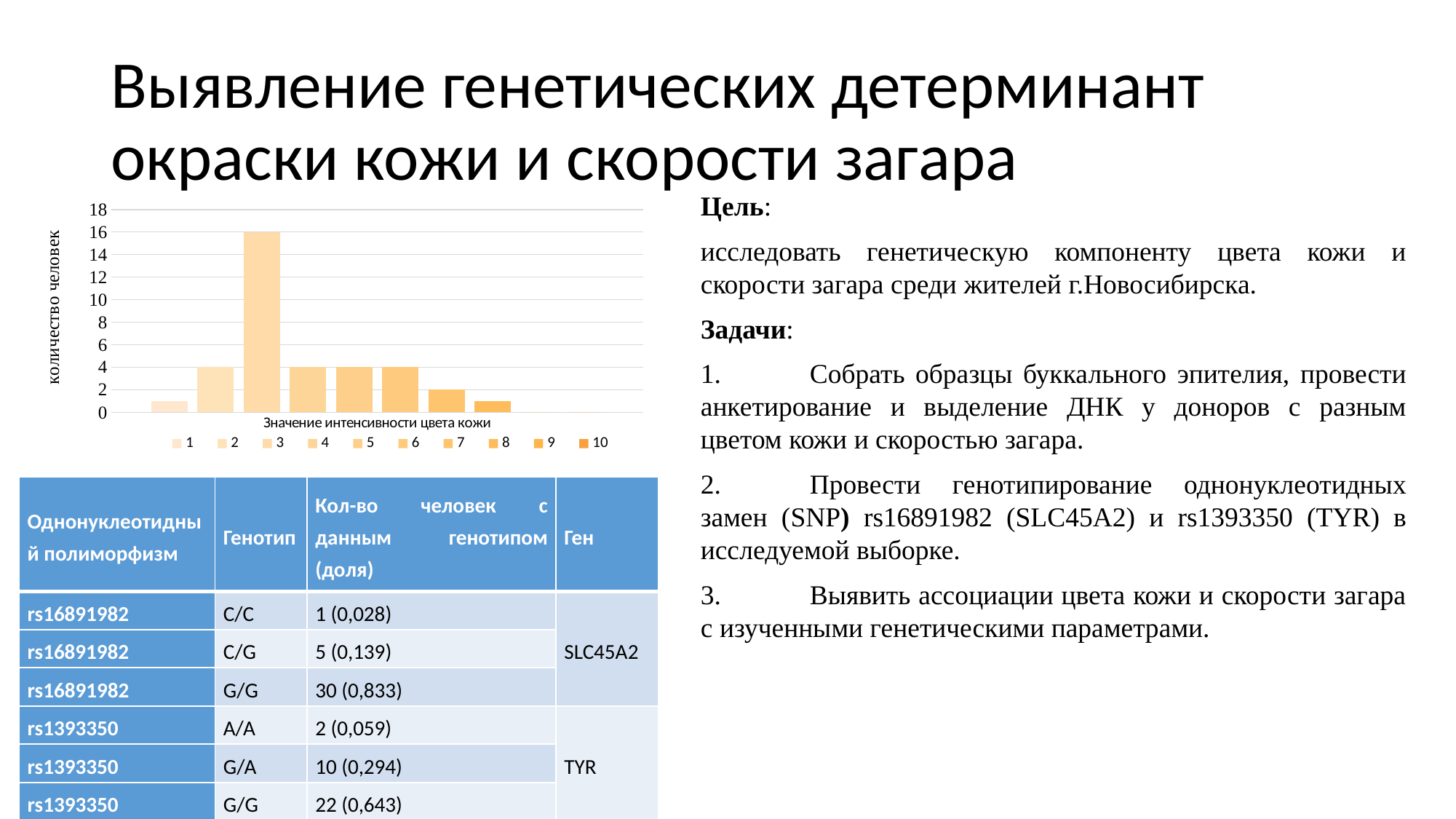

# Выявление генетических детерминант окраски кожи и скорости загара

### Chart

| Category |  |  |  |  |  |  |  |  |  |  |
|---|---|---|---|---|---|---|---|---|---|---|
| Значение интенсивности цвета кожи | 1.0 | 4.0 | 16.0 | 4.0 | 4.0 | 4.0 | 2.0 | 1.0 | 0.0 | 0.0 |
Цель:
исследовать генетическую компоненту цвета кожи и скорости загара среди жителей г.Новосибирска.
Задачи:
1.	Собрать образцы буккального эпителия, провести анкетирование и выделение ДНК у доноров с разным цветом кожи и скоростью загара.
2.	Провести генотипирование однонуклеотидных замен (SNP) rs16891982 (SLC45A2) и rs1393350 (TYR) в исследуемой выборке.
3.	Выявить ассоциации цвета кожи и скорости загара с изученными генетическими параметрами.
| Однонуклеотидный полиморфизм | Генотип | Кол-во человек с данным генотипом (доля) | Ген |
| --- | --- | --- | --- |
| rs16891982 | C/C | 1 (0,028) | SLC45A2 |
| rs16891982 | C/G | 5 (0,139) |  |
| rs16891982 | G/G | 30 (0,833) |  |
| rs1393350 | A/A | 2 (0,059) | TYR |
| rs1393350 | G/A | 10 (0,294) |  |
| rs1393350 | G/G | 22 (0,643) |  |